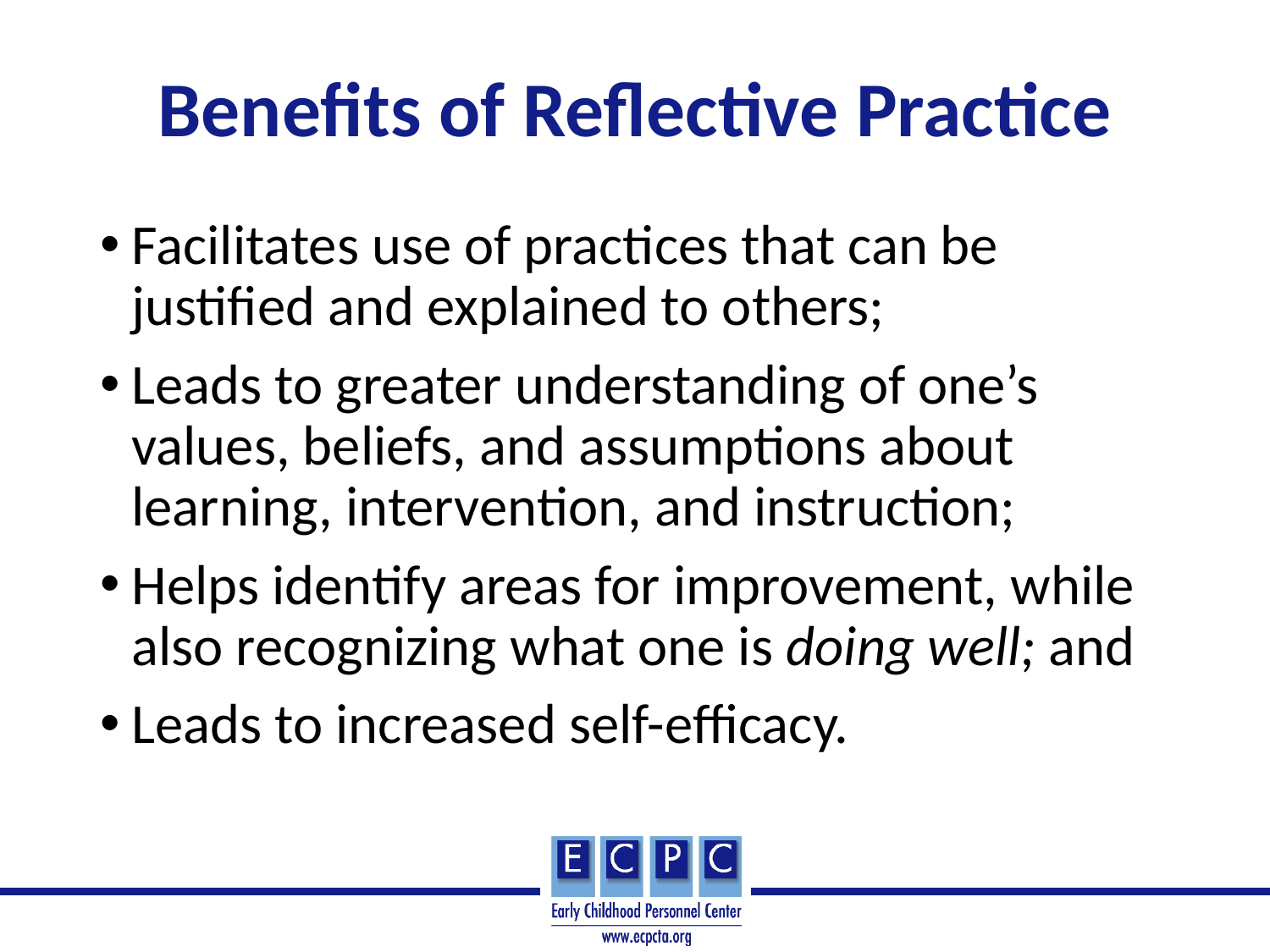

# Benefits of Reflective Practice
Facilitates use of practices that can be justified and explained to others;
Leads to greater understanding of one’s values, beliefs, and assumptions about learning, intervention, and instruction;
Helps identify areas for improvement, while also recognizing what one is doing well; and
Leads to increased self-efficacy.